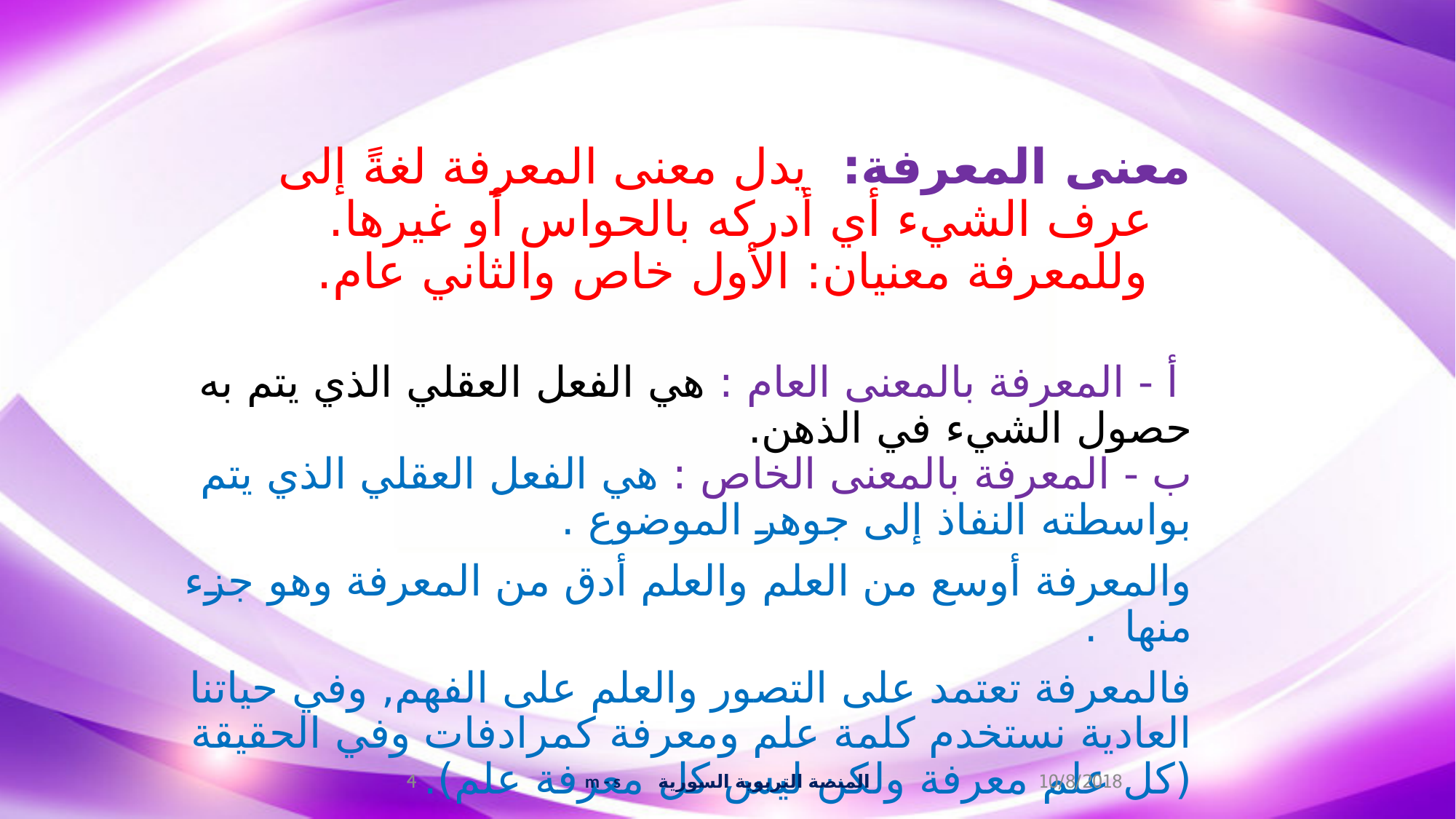

# معنى المعرفة:  يدل معنى المعرفة لغةً إلى عرف الشيء أي أدركه بالحواس أو غيرها. وللمعرفة معنيان: الأول خاص والثاني عام.
 أ - المعرفة بالمعنى العام : هي الفعل العقلي الذي يتم به حصول الشيء في الذهن.
ب - المعرفة بالمعنى الخاص : هي الفعل العقلي الذي يتم بواسطته النفاذ إلى جوهر الموضوع .
والمعرفة أوسع من العلم والعلم أدق من المعرفة وهو جزء منها  .
فالمعرفة تعتمد على التصور والعلم على الفهم, وفي حياتنا العادية نستخدم كلمة علم ومعرفة كمرادفات وفي الحقيقة (كل علم معرفة ولكن ليس كل معرفة علم).

4
المنصة التربوية السورية       m - s
10/8/2018